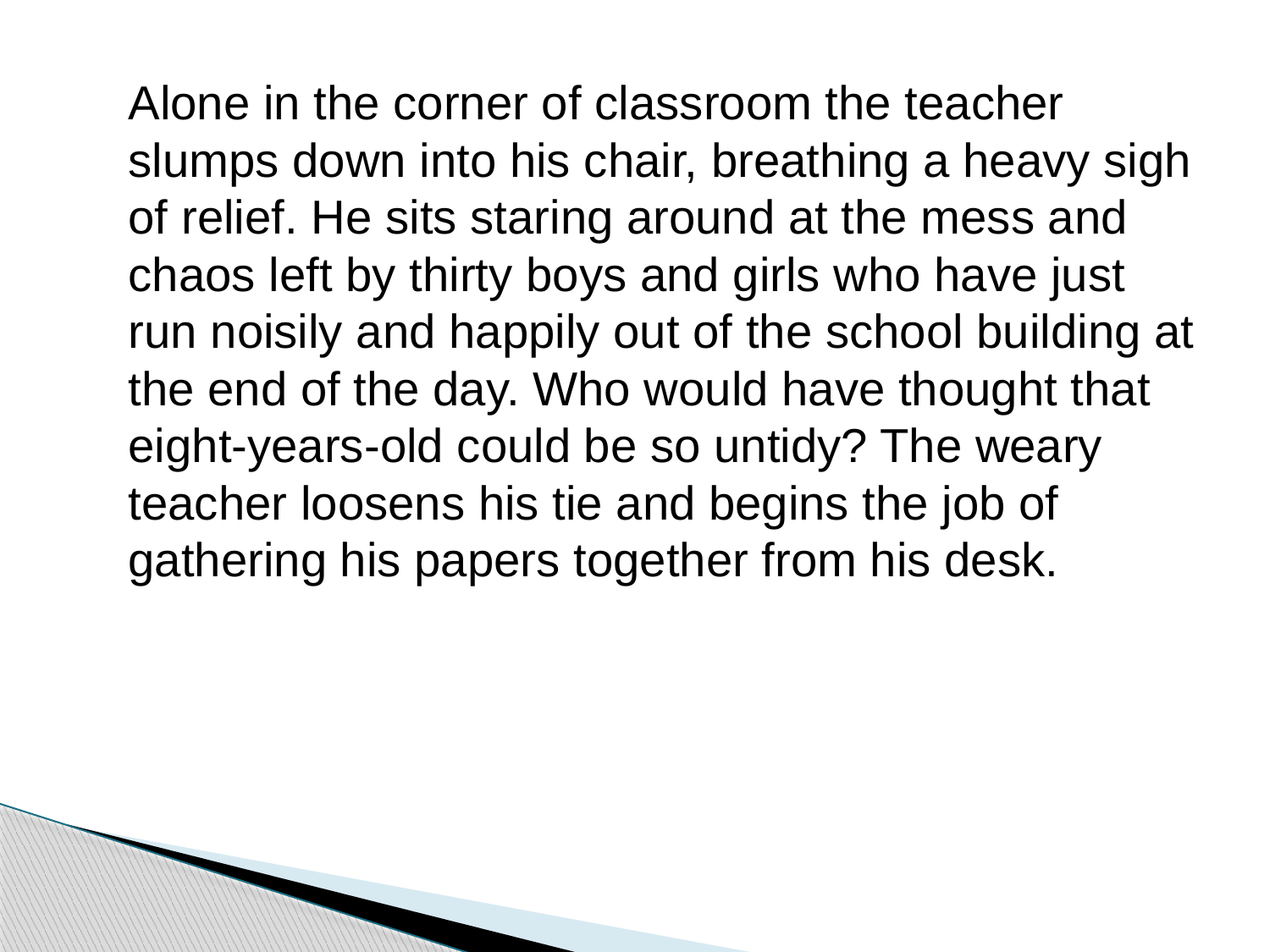

Alone in the corner of classroom the teacher slumps down into his chair, breathing a heavy sigh of relief. He sits staring around at the mess and chaos left by thirty boys and girls who have just run noisily and happily out of the school building at the end of the day. Who would have thought that eight-years-old could be so untidy? The weary teacher loosens his tie and begins the job of gathering his papers together from his desk.